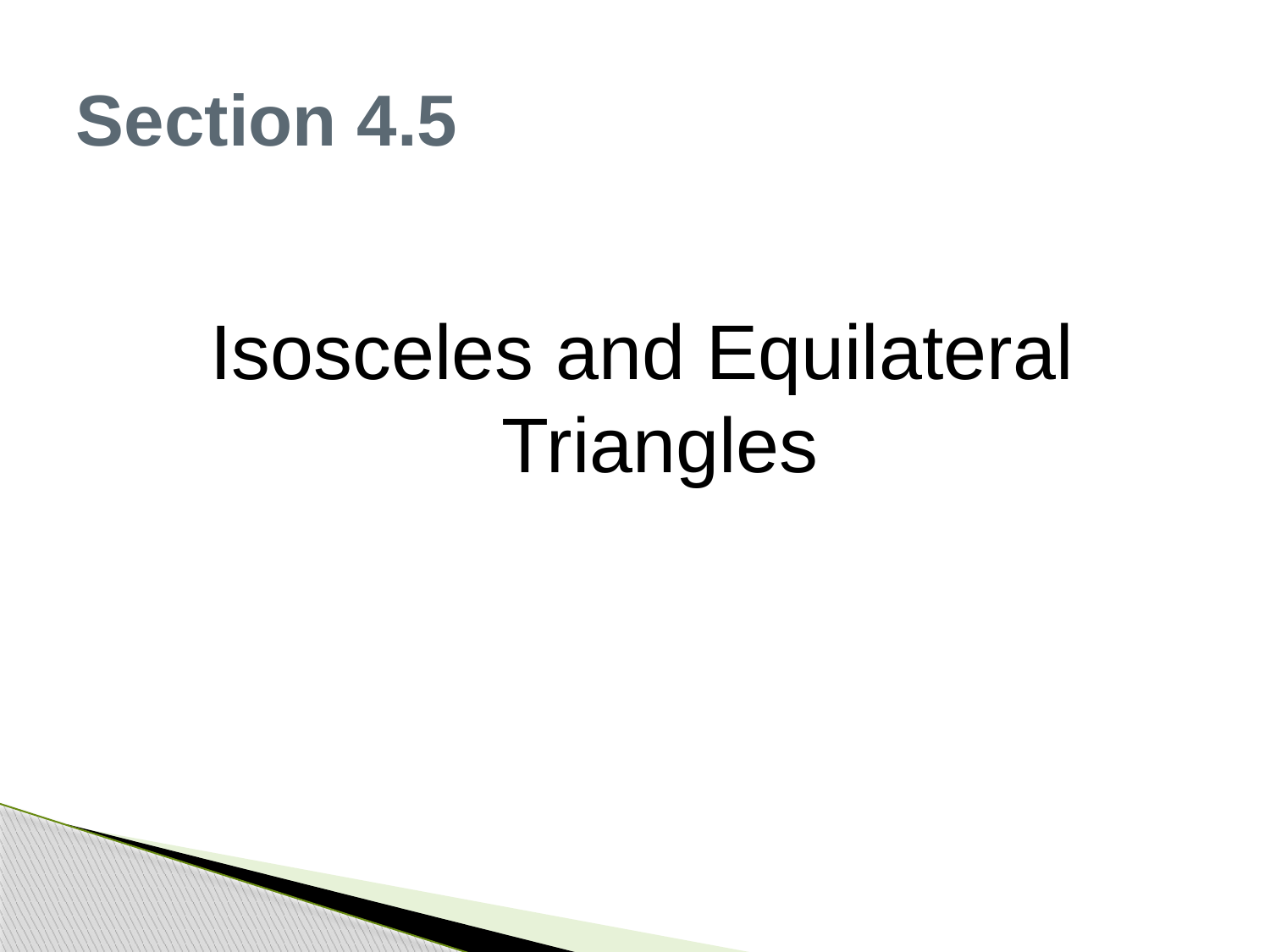

# Section 4.5
Isosceles and Equilateral Triangles